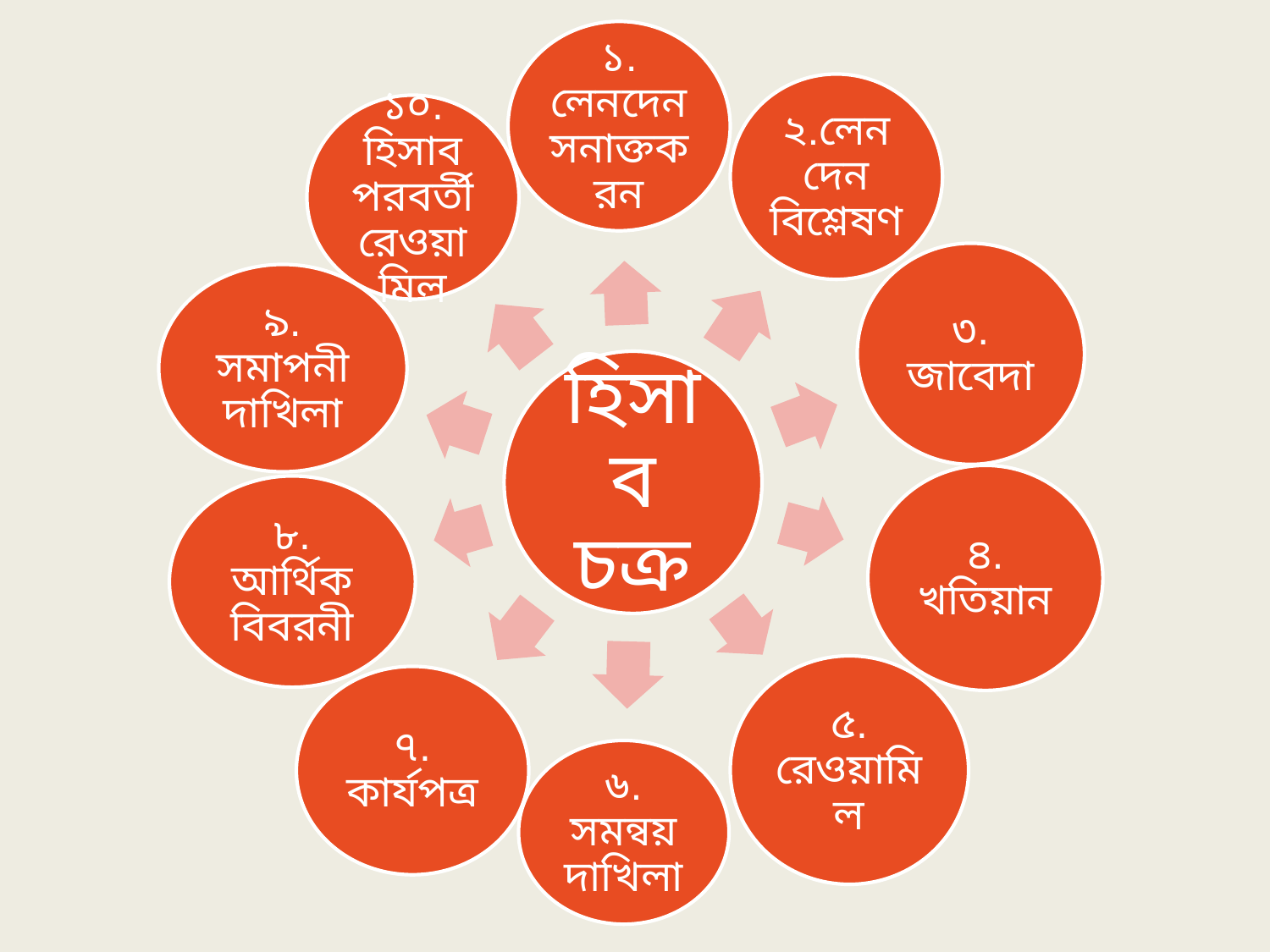

হিসাব চক্র

১. লেনদেন সনাক্তকরন

২.লেনদেন বিশ্লেষণ

৩. জাবেদা

৪. খতিয়ান

৫. রেওয়ামিল

৬. সমন্বয় দাখিলা

৭. কার্যপত্র

৮. আর্থিক বিবরনী

৯. সমাপনী দাখিলা

১০. হিসাব পরবর্তী রেওয়ামিল